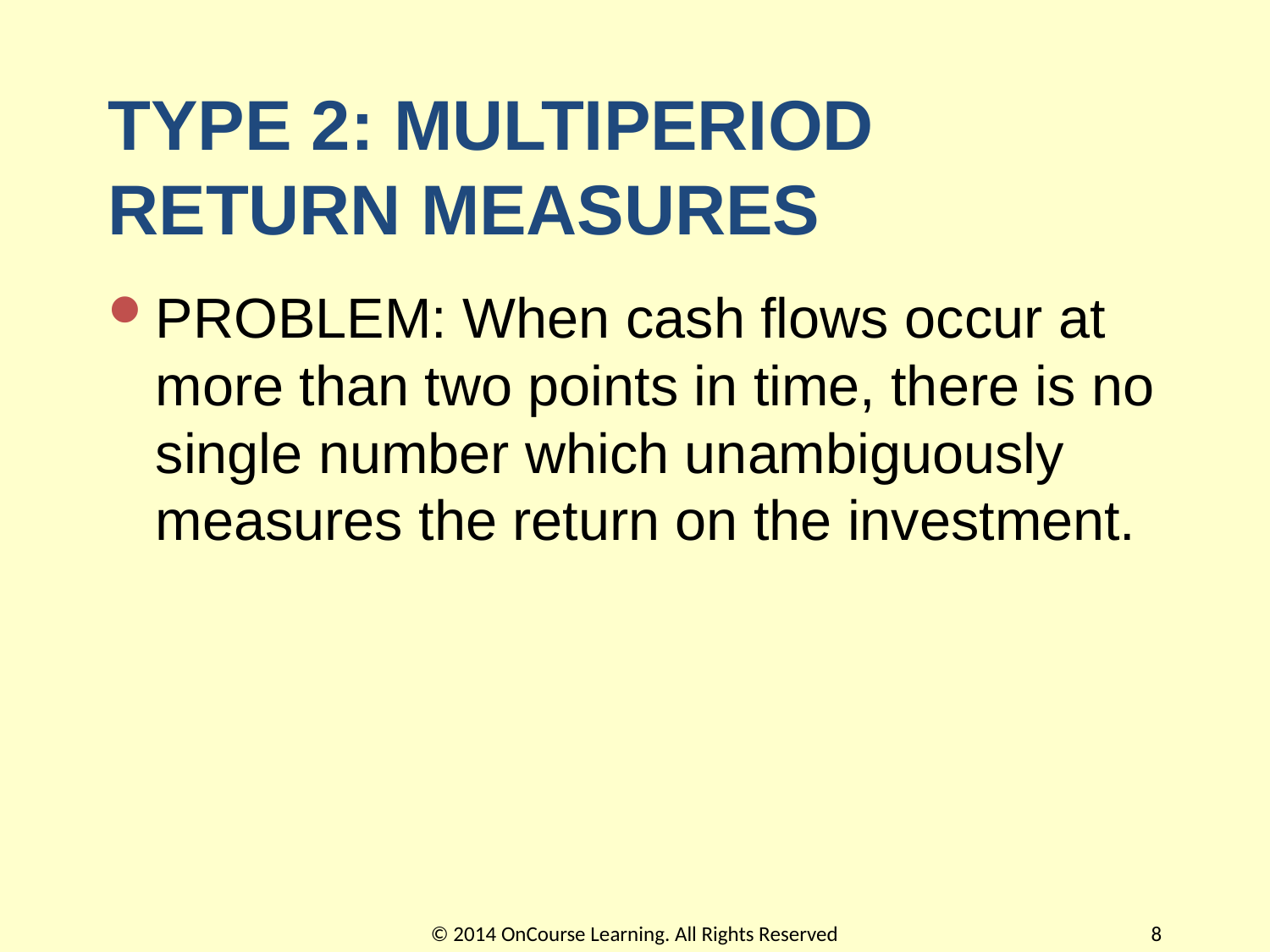

# TYPE 2: MULTIPERIOD RETURN MEASURES
PROBLEM: When cash flows occur at more than two points in time, there is no single number which unambiguously measures the return on the investment.
© 2014 OnCourse Learning. All Rights Reserved
8